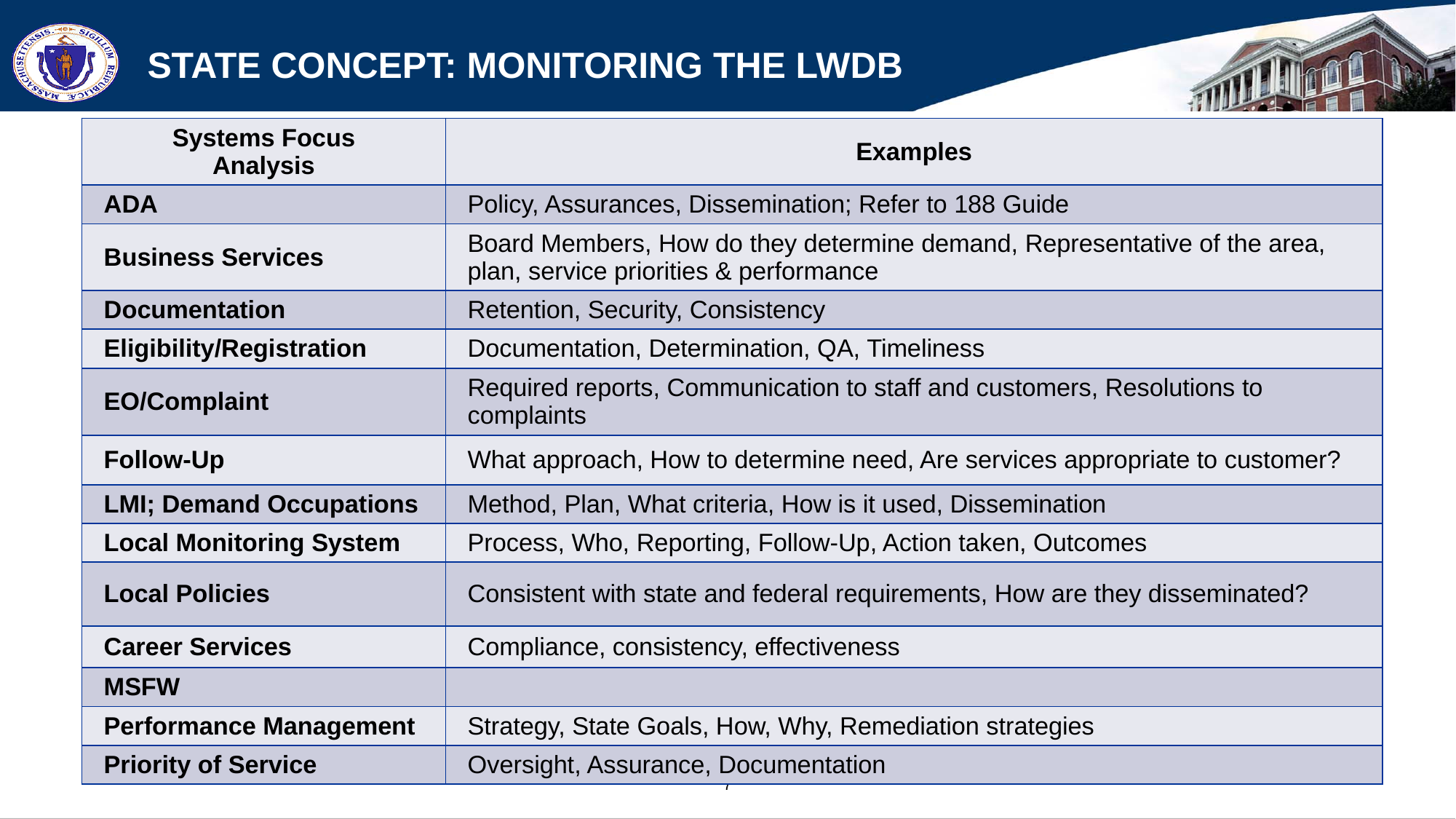

# State Concept: Monitoring the LWDB
| Systems Focus Analysis | Examples |
| --- | --- |
| ADA | Policy, Assurances, Dissemination; Refer to 188 Guide |
| Business Services | Board Members, How do they determine demand, Representative of the area, plan, service priorities & performance |
| Documentation | Retention, Security, Consistency |
| Eligibility/Registration | Documentation, Determination, QA, Timeliness |
| EO/Complaint | Required reports, Communication to staff and customers, Resolutions to complaints |
| Follow-Up | What approach, How to determine need, Are services appropriate to customer? |
| LMI; Demand Occupations | Method, Plan, What criteria, How is it used, Dissemination |
| Local Monitoring System | Process, Who, Reporting, Follow-Up, Action taken, Outcomes |
| Local Policies | Consistent with state and federal requirements, How are they disseminated? |
| Career Services | Compliance, consistency, effectiveness |
| MSFW |  |
| Performance Management | Strategy, State Goals, How, Why, Remediation strategies |
| Priority of Service | Oversight, Assurance, Documentation |